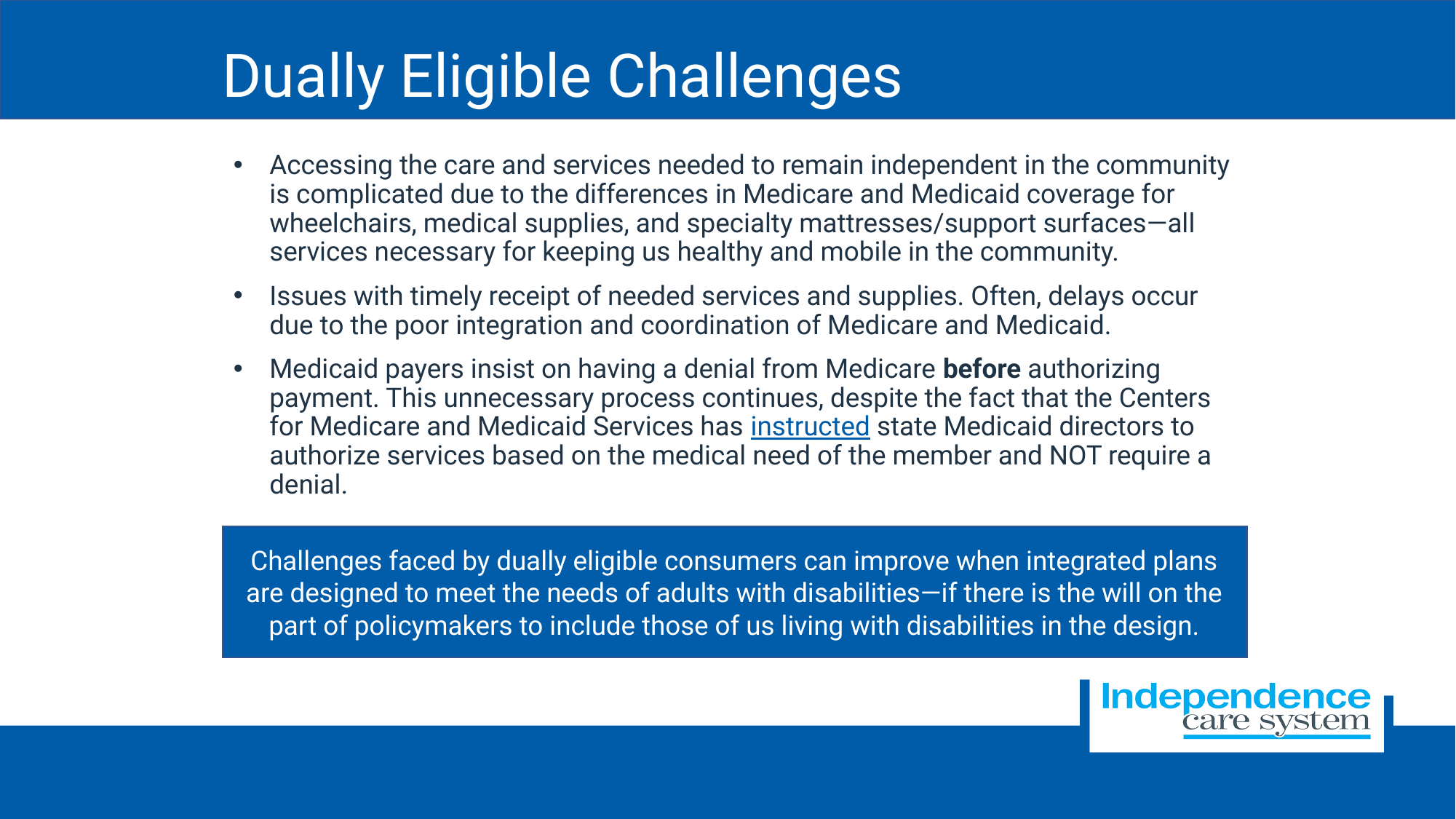

Dually Eligible Challenges
Accessing the care and services needed to remain independent in the community is complicated due to the differences in Medicare and Medicaid coverage for wheelchairs, medical supplies, and specialty mattresses/support surfaces—all services necessary for keeping us healthy and mobile in the community.
Issues with timely receipt of needed services and supplies. Often, delays occur due to the poor integration and coordination of Medicare and Medicaid.
Medicaid payers insist on having a denial from Medicare before authorizing payment. This unnecessary process continues, despite the fact that the Centers for Medicare and Medicaid Services has instructed state Medicaid directors to authorize services based on the medical need of the member and NOT require a denial.
Challenges faced by dually eligible consumers can improve when integrated plans are designed to meet the needs of adults with disabilities—if there is the will on the part of policymakers to include those of us living with disabilities in the design.